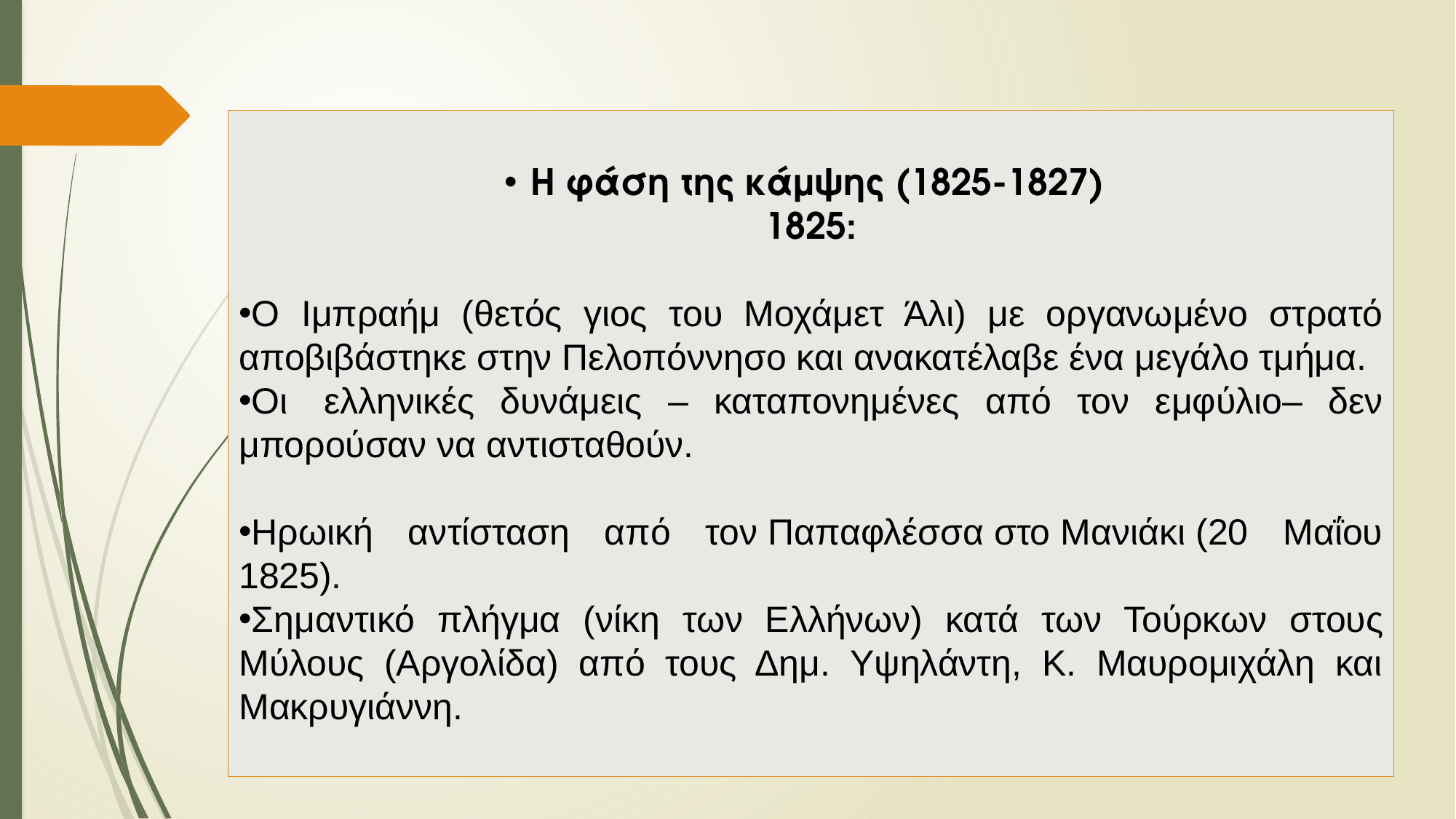

Η φάση της κάμψης (1825-1827)
1825:

Ο Ιμπραήμ (θετός γιος του Μοχάμετ Άλι) με οργανωμένο στρατό αποβιβάστηκε στην Πελοπόννησο και ανακατέλαβε ένα μεγάλο τμήμα.
Οι  ελληνικές δυνάμεις – καταπονημένες από τον εμφύλιο– δεν μπορούσαν να αντισταθούν.

Ηρωική αντίσταση από τον Παπαφλέσσα στο Μανιάκι (20 Μαΐου 1825).
Σημαντικό πλήγμα (νίκη των Ελλήνων) κατά των Τούρκων στους Μύλους (Αργολίδα) από τους Δημ. Υψηλάντη, Κ. Μαυρομιχάλη και Μακρυγιάννη.